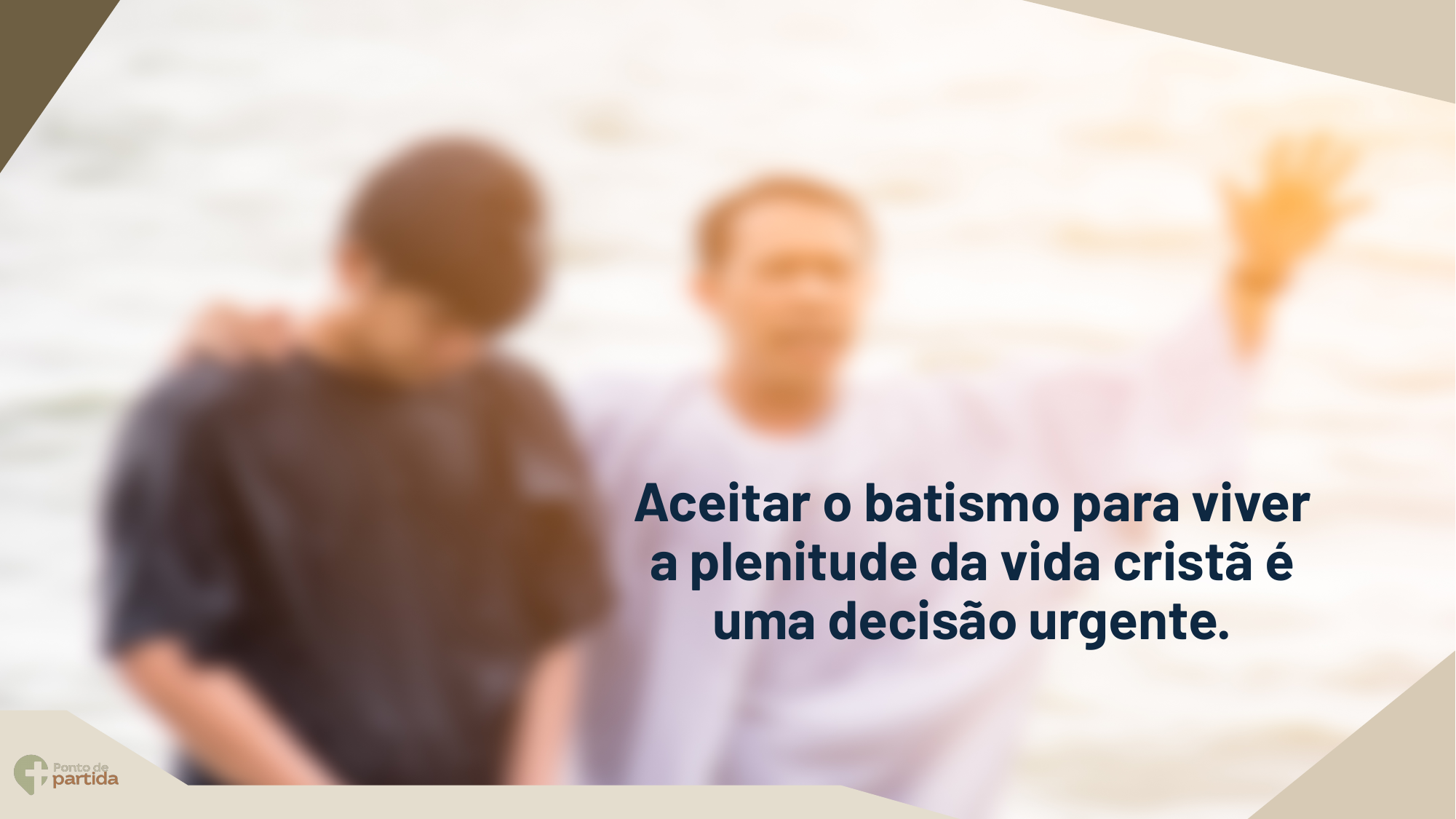

Aceitar o batismo para viver a plenitude da vida cristã é uma decisão urgente.